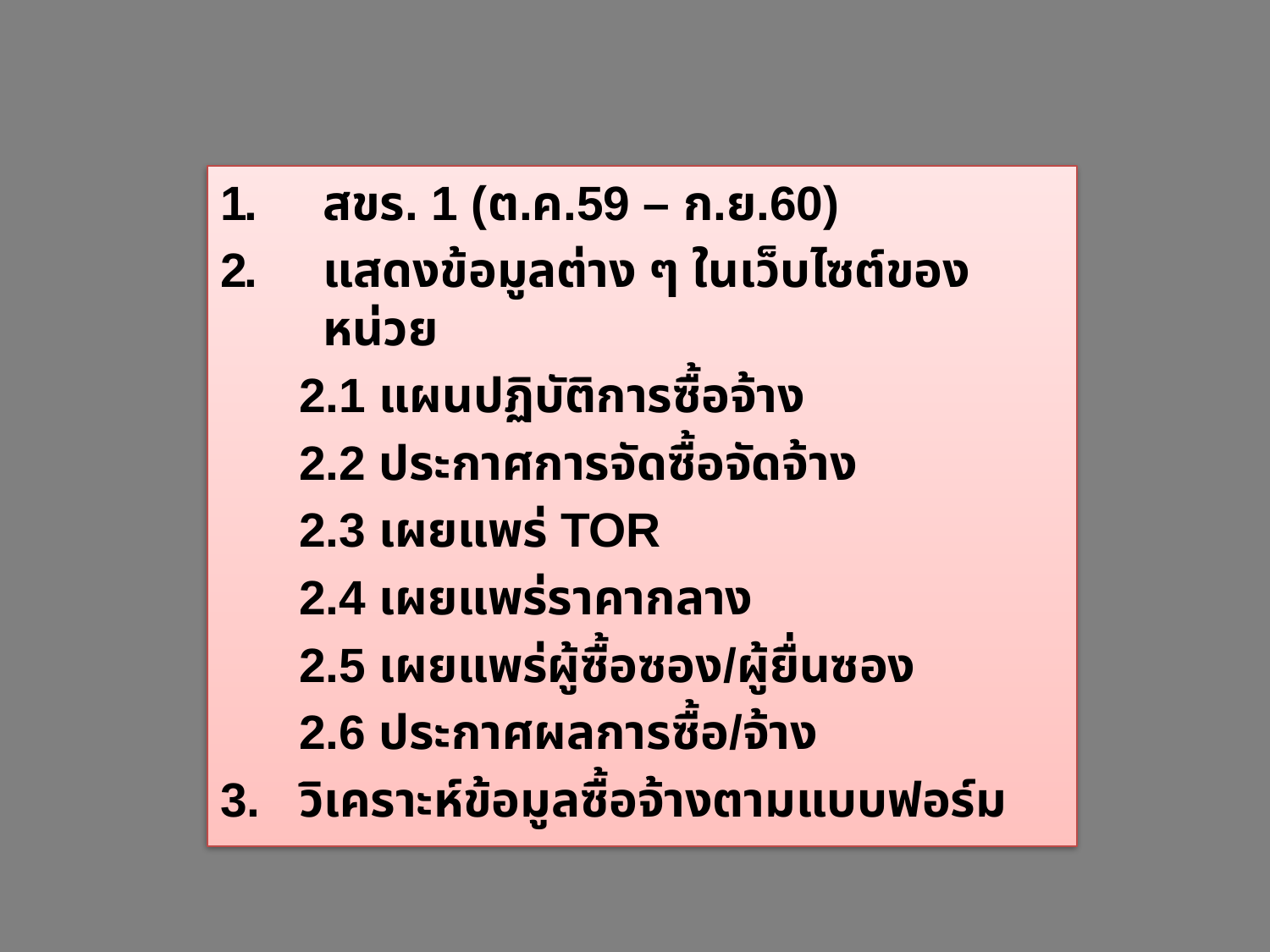

สขร. 1 (ต.ค.59 – ก.ย.60)
แสดงข้อมูลต่าง ๆ ในเว็บไซต์ของหน่วย
	2.1 แผนปฏิบัติการซื้อจ้าง
	2.2 ประกาศการจัดซื้อจัดจ้าง
	2.3 เผยแพร่ TOR
	2.4 เผยแพร่ราคากลาง
	2.5 เผยแพร่ผู้ซื้อซอง/ผู้ยื่นซอง
	2.6 ประกาศผลการซื้อ/จ้าง
3.	วิเคราะห์ข้อมูลซื้อจ้างตามแบบฟอร์ม